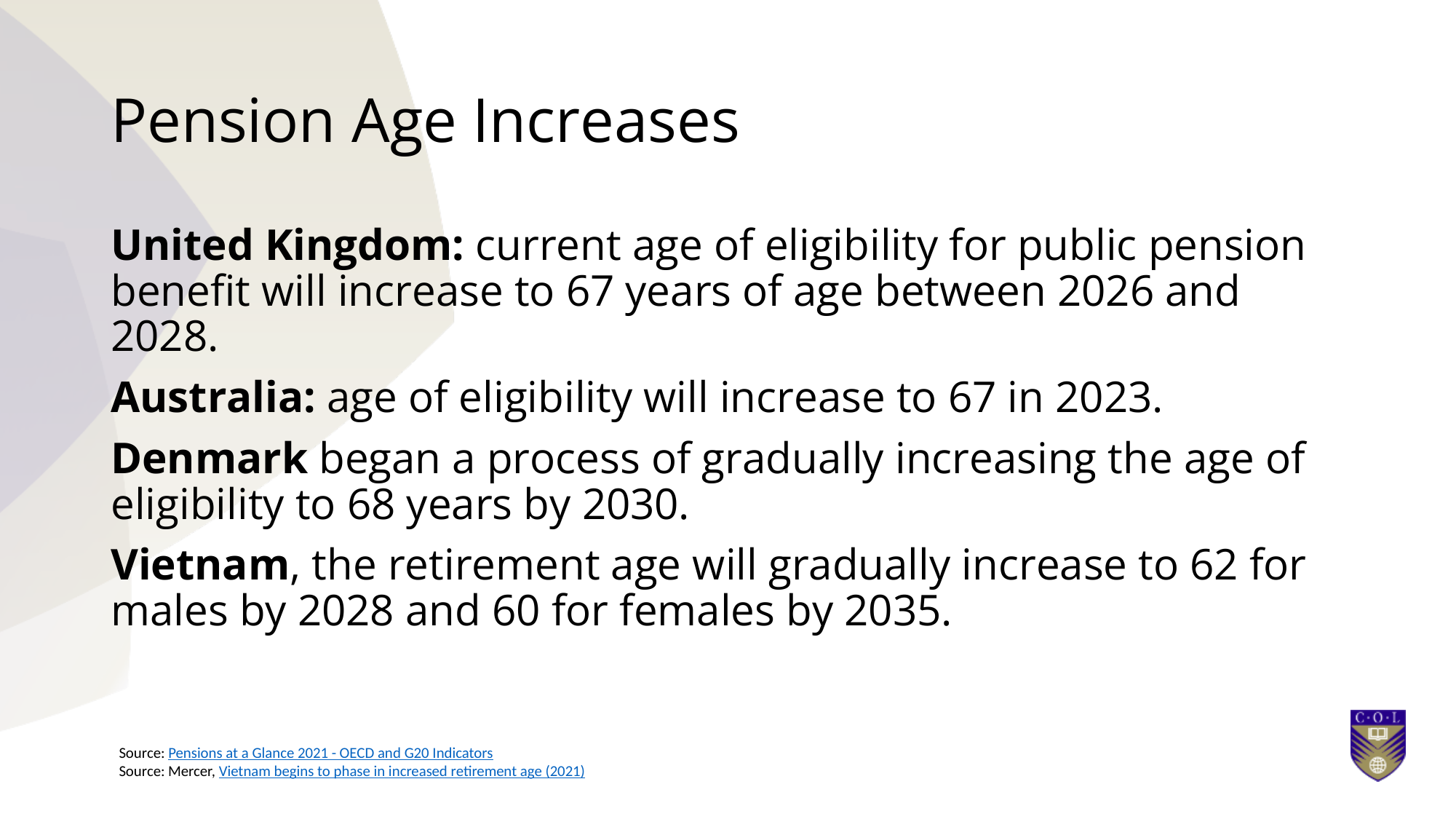

# Pension Age Increases
United Kingdom: current age of eligibility for public pension
benefit will increase to 67 years of age between 2026 and 2028.
Australia: age of eligibility will increase to 67 in 2023.
Denmark began a process of gradually increasing the age of eligibility to 68 years by 2030.
Vietnam, the retirement age will gradually increase to 62 for males by 2028 and 60 for females by 2035.
Source: Pensions at a Glance 2021 - OECD and G20 Indicators
Source: Mercer, Vietnam begins to phase in increased retirement age (2021)